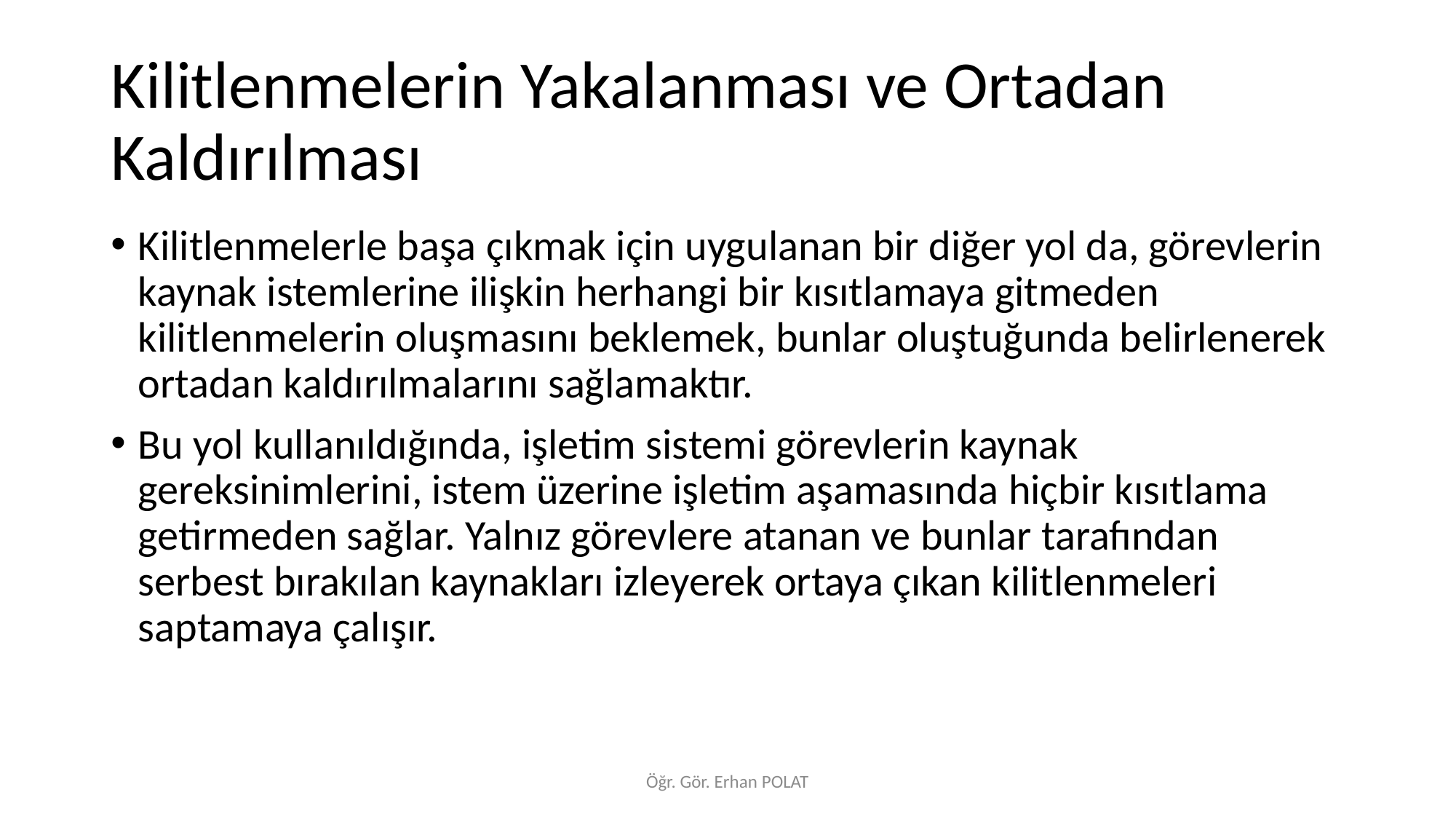

# Kilitlenmelerin Yakalanması ve Ortadan Kaldırılması
Kilitlenmelerle başa çıkmak için uygulanan bir diğer yol da, görevlerin kaynak istemlerine ilişkin herhangi bir kısıtlamaya gitmeden kilitlenmelerin oluşmasını beklemek, bunlar oluştuğunda belirlenerek ortadan kaldırılmalarını sağlamaktır.
Bu yol kullanıldığında, işletim sistemi görevlerin kaynak gereksinimlerini, istem üzerine işletim aşamasında hiçbir kısıtlama getirmeden sağlar. Yalnız görevlere atanan ve bunlar tarafından serbest bırakılan kaynakları izleyerek ortaya çıkan kilitlenmeleri saptamaya çalışır.
Öğr. Gör. Erhan POLAT